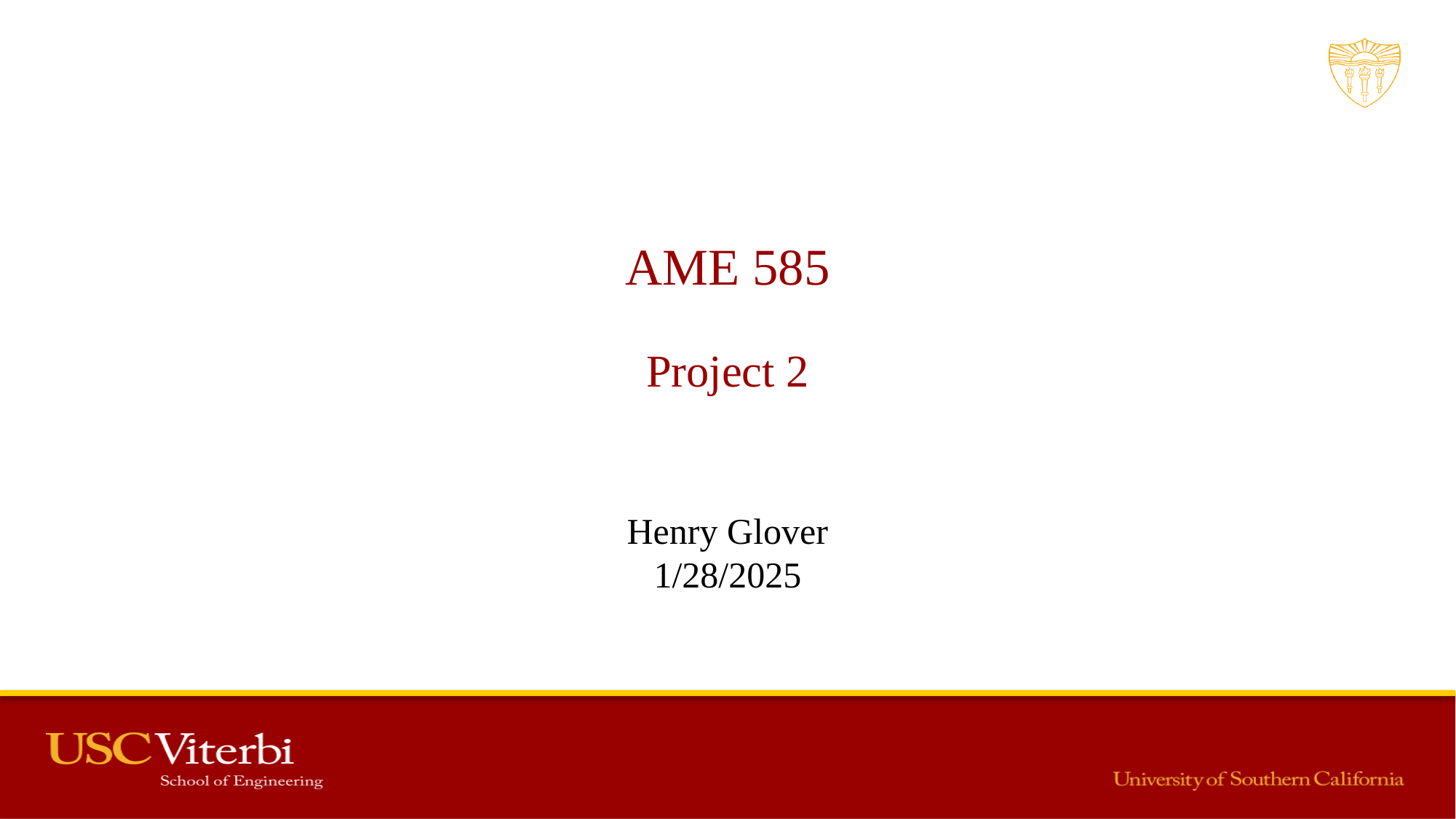

AME 585
Project 2
Henry Glover
1/28/2025